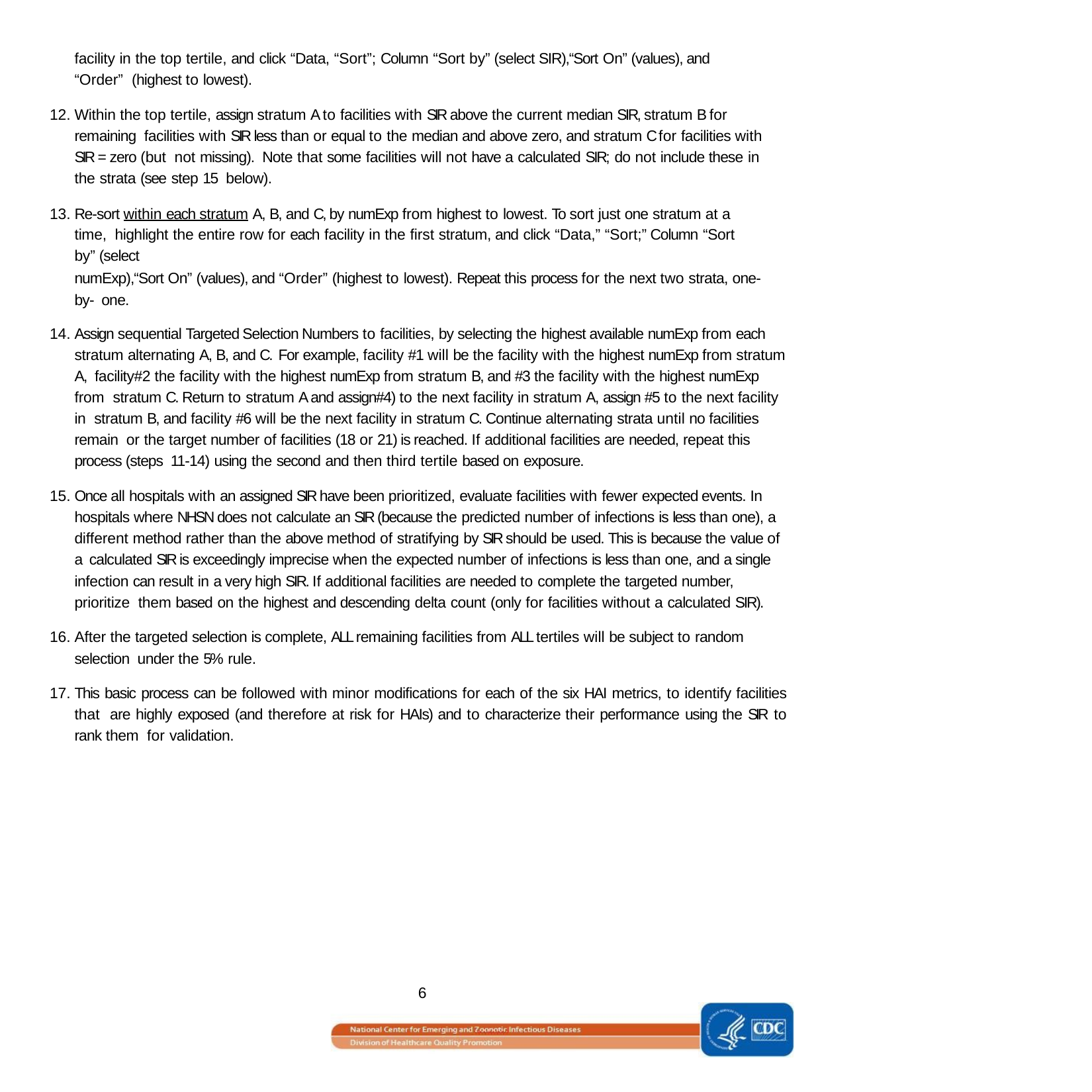

facility in the top tertile, and click “Data, “Sort”; Column “Sort by” (select SIR),“Sort On” (values), and “Order”  (highest to lowest).
Within the top tertile, assign stratum A to facilities with SIR above the current median SIR, stratum B for remaining  facilities with SIR less than or equal to the median and above zero, and stratum C for facilities with SIR = zero (but  not missing). Note that some facilities will not have a calculated SIR; do not include these in the strata (see step 15  below).

Re-sort within each stratum A, B, and C, by numExp from highest to lowest. To sort just one stratum at a time,  highlight the entire row for each facility in the first stratum, and click “Data,” “Sort;” Column “Sort by” (select
numExp),“Sort On” (values), and “Order” (highest to lowest). Repeat this process for the next two strata, one-by-  one.
Assign sequential Targeted Selection Numbers to facilities, by selecting the highest available numExp from each  stratum alternating A, B, and C. For example, facility #1 will be the facility with the highest numExp from stratum A,  facility#2 the facility with the highest numExp from stratum B, and #3 the facility with the highest numExp from  stratum C. Return to stratum A and assign#4) to the next facility in stratum A, assign #5 to the next facility in  stratum B, and facility #6 will be the next facility in stratum C. Continue alternating strata until no facilities remain  or the target number of facilities (18 or 21) is reached. If additional facilities are needed, repeat this process (steps  11-14) using the second and then third tertile based on exposure.
Once all hospitals with an assigned SIR have been prioritized, evaluate facilities with fewer expected events. In  hospitals where NHSN does not calculate an SIR (because the predicted number of infections is less than one), a  different method rather than the above method of stratifying by SIR should be used. This is because the value of a  calculated SIR is exceedingly imprecise when the expected number of infections is less than one, and a single  infection can result in a very high SIR. If additional facilities are needed to complete the targeted number, prioritize  them based on the highest and descending delta count (only for facilities without a calculated SIR).
After the targeted selection is complete, ALL remaining facilities from ALL tertiles will be subject to random selection  under the 5% rule.
This basic process can be followed with minor modifications for each of the six HAI metrics, to identify facilities that  are highly exposed (and therefore at risk for HAIs) and to characterize their performance using the SIR to rank them  for validation.
6